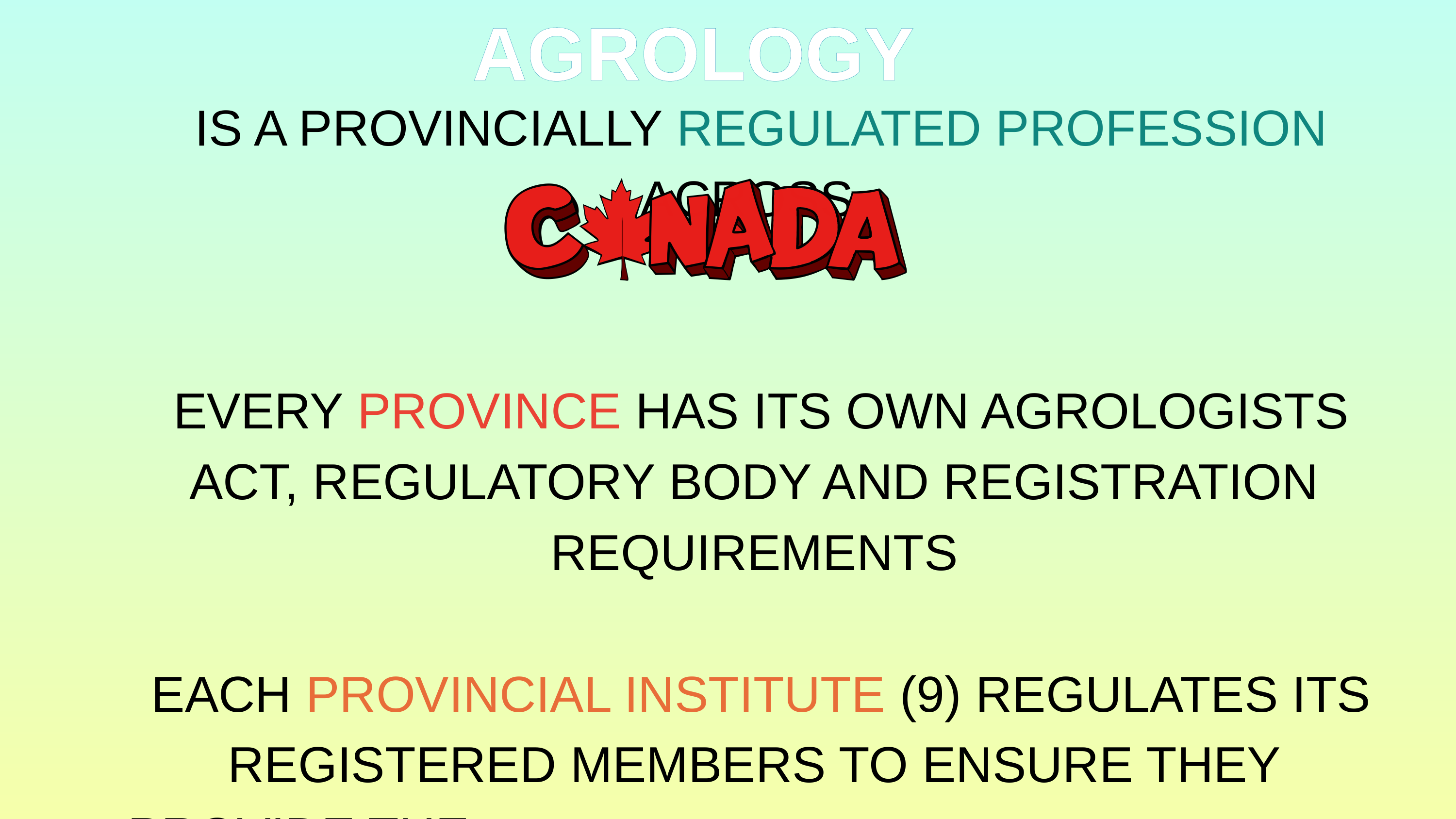

AGROLOGY
 IS A PROVINCIALLY REGULATED PROFESSION ACROSS

 EVERY PROVINCE HAS ITS OWN AGROLOGISTS ACT, REGULATORY BODY AND REGISTRATION REQUIREMENTS

 EACH PROVINCIAL INSTITUTE (9) REGULATES ITS REGISTERED MEMBERS TO ENSURE THEY PROVIDE THE PUBLIC WITH SAFE, COMPETENT AND ETHICAL PRACTICE.